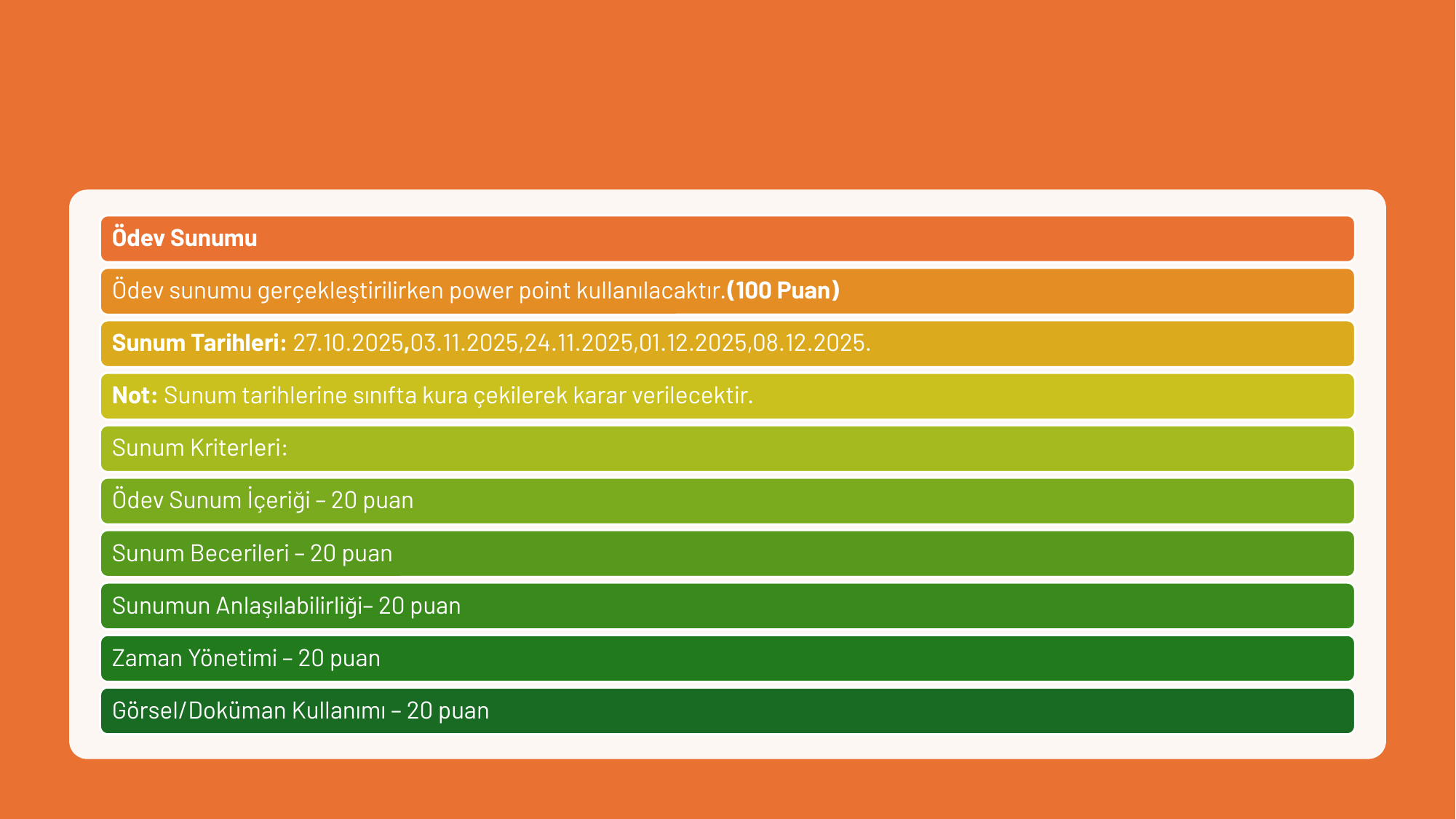

#

Ödev Sunumu
Ödev sunumu gerçekleştirilirken power point kullanılacaktır.(100 Puan)
Sunum Tarihleri: 27.10.2025,03.11.2025,24.11.2025,01.12.2025,08.12.2025.
Not: Sunum tarihlerine sınıfta kura çekilerek karar verilecektir.
Sunum Kriterleri:
Ödev Sunum İçeriği – 20 puan
Sunum Becerileri – 20 puan
Sunumun Anlaşılabilirliği– 20 puan
Zaman Yönetimi – 20 puan
Görsel/Doküman Kullanımı – 20 puan